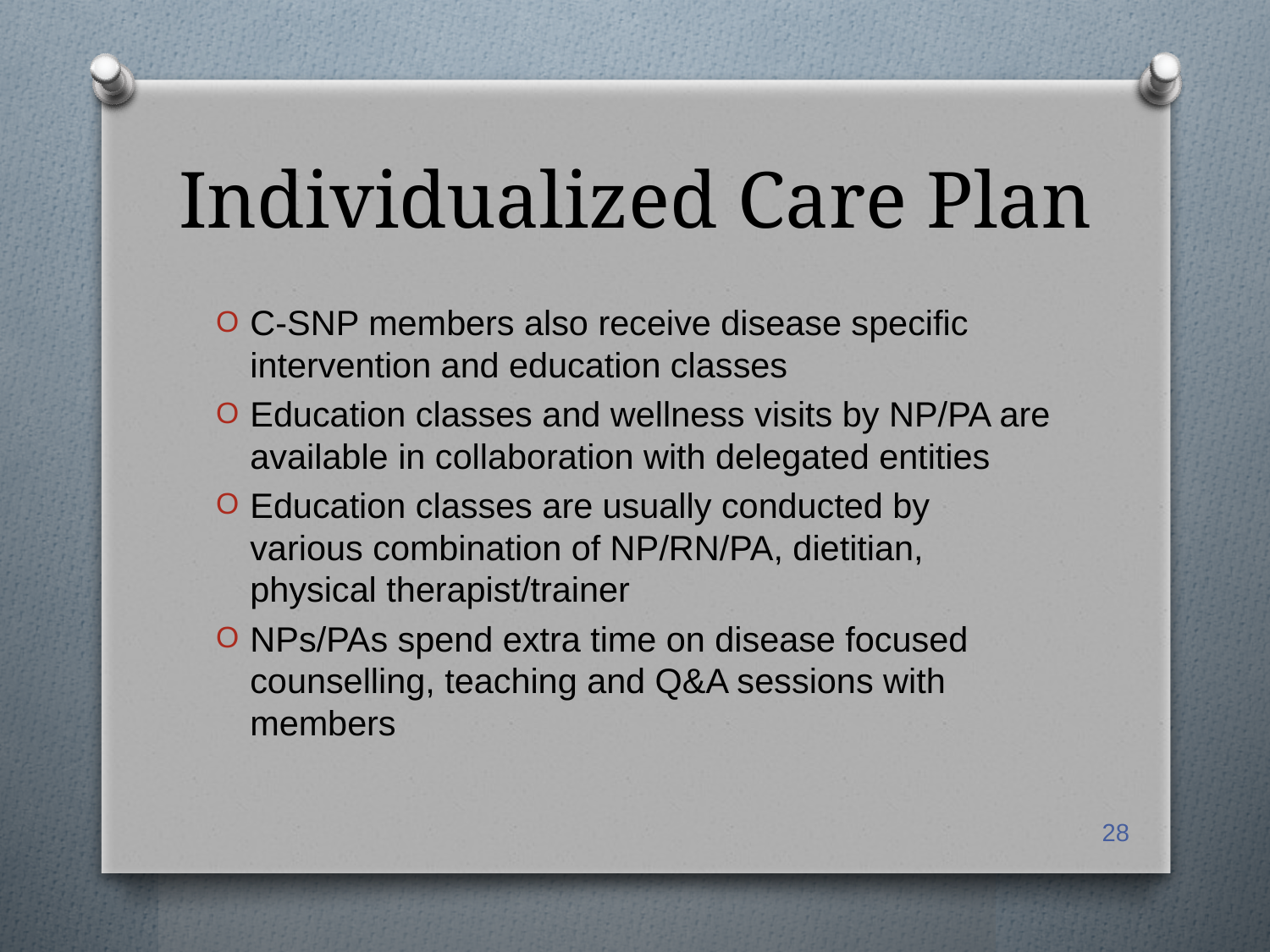

# Individualized Care Plan
C-SNP members also receive disease specific intervention and education classes
Education classes and wellness visits by NP/PA are available in collaboration with delegated entities
Education classes are usually conducted by various combination of NP/RN/PA, dietitian, physical therapist/trainer
NPs/PAs spend extra time on disease focused counselling, teaching and Q&A sessions with members

28